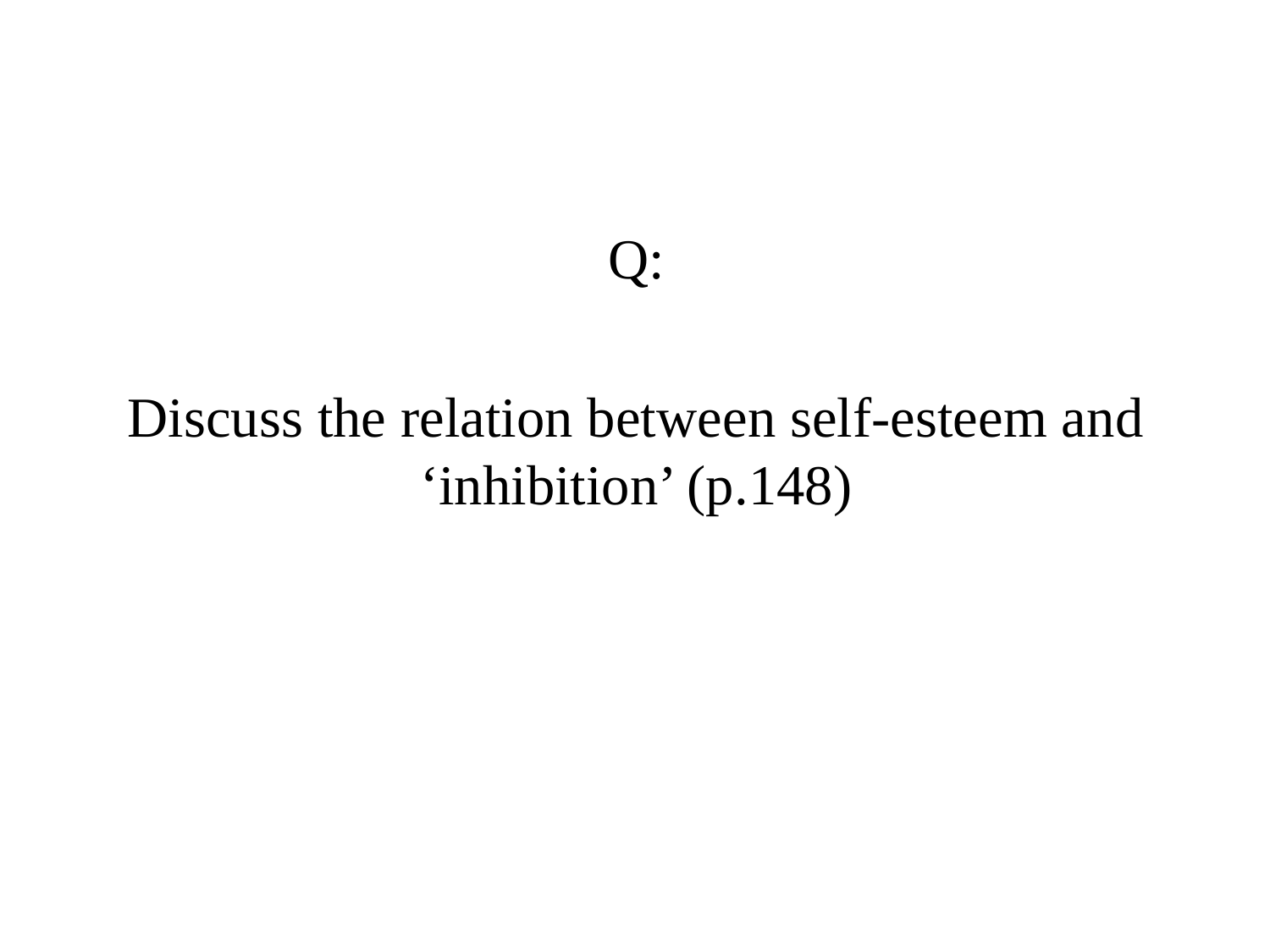

Q:

Discuss the relation between self-esteem and ‘inhibition’ (p.148)